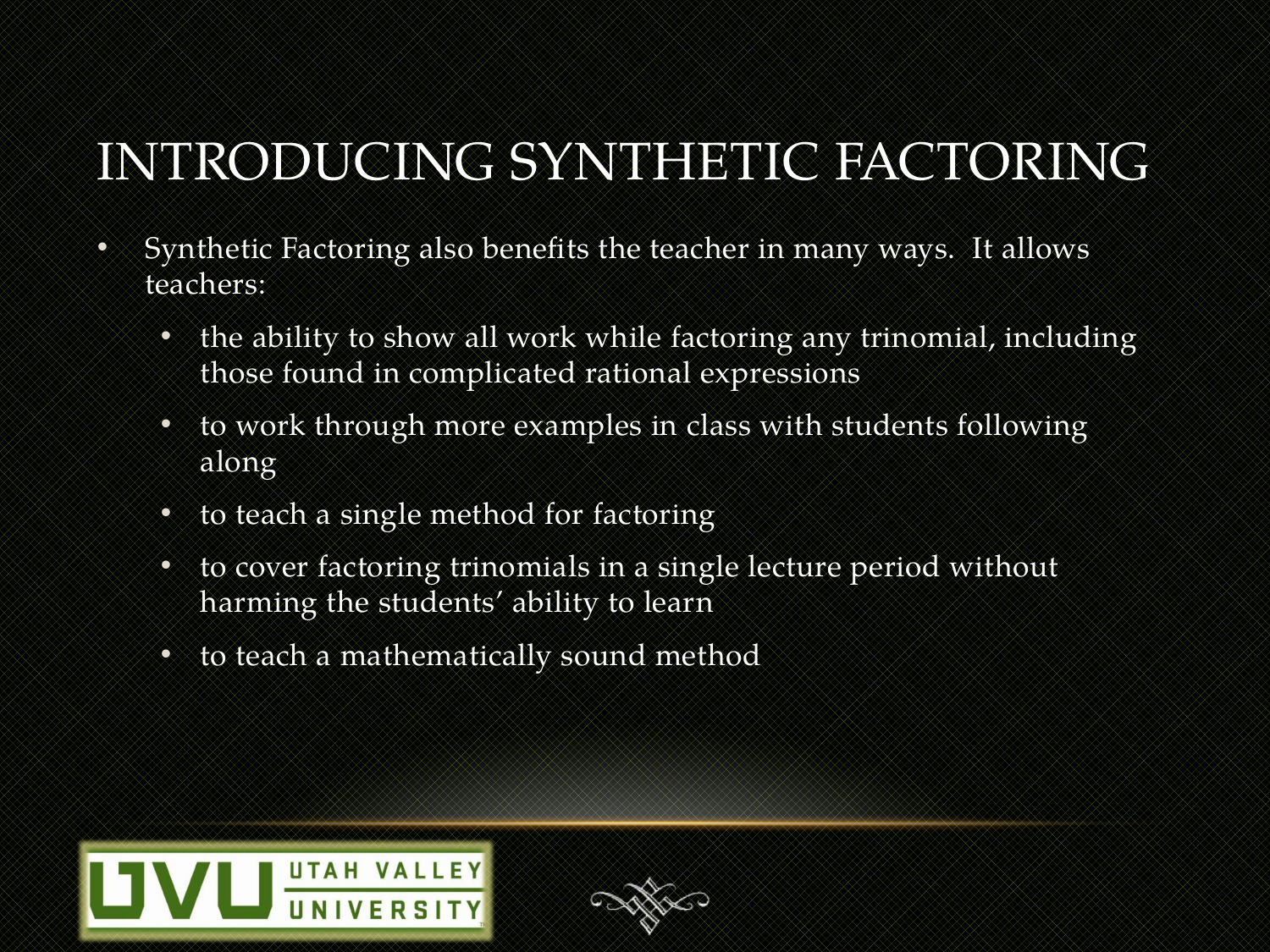

# Introducing synthetic factoring
Synthetic Factoring also benefits the teacher in many ways.  It allows teachers:
the ability to show all work while factoring any trinomial, including those found in complicated rational expressions
to work through more examples in class with students following along
to teach a single method for factoring
to cover factoring trinomials in a single lecture period without harming the students’ ability to learn
to teach a mathematically sound method